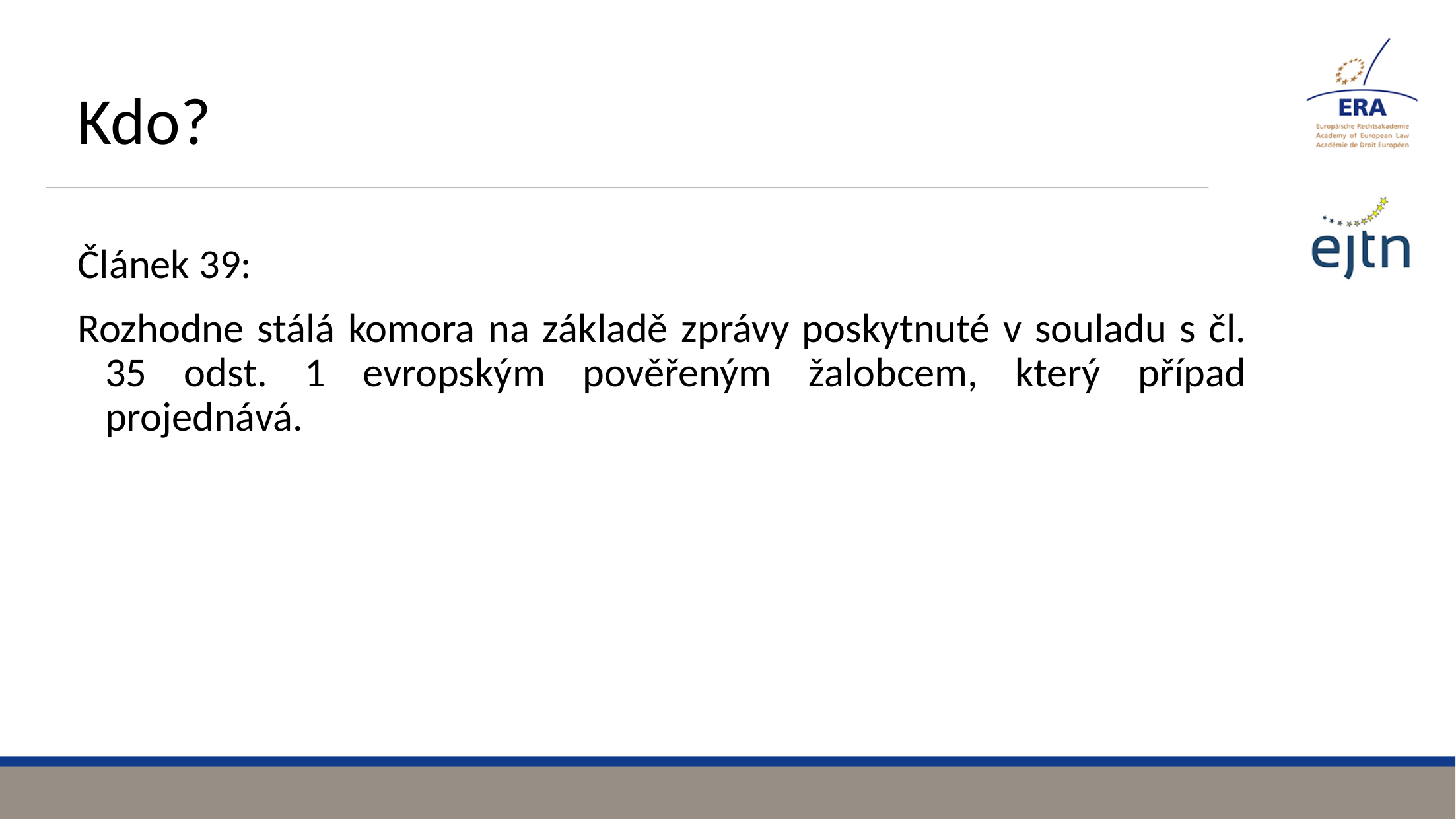

# Kdo?
Článek 39:
Rozhodne stálá komora na základě zprávy poskytnuté v souladu s čl. 35 odst. 1 evropským pověřeným žalobcem, který případ projednává.
7